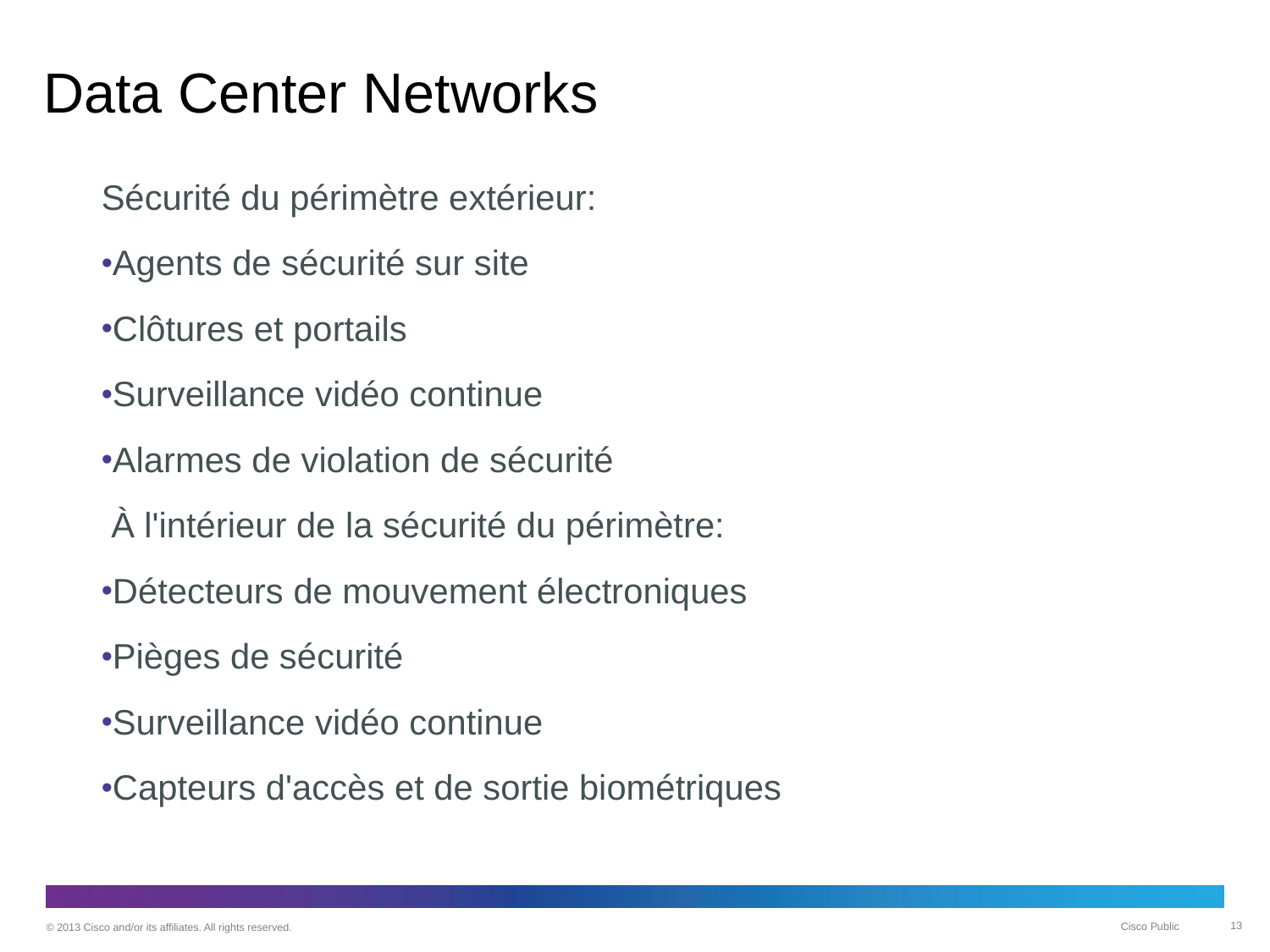

# Data Center Networks
Sécurité du périmètre extérieur:
Agents de sécurité sur site
Clôtures et portails
Surveillance vidéo continue
Alarmes de violation de sécurité
 À l'intérieur de la sécurité du périmètre:
Détecteurs de mouvement électroniques
Pièges de sécurité
Surveillance vidéo continue
Capteurs d'accès et de sortie biométriques